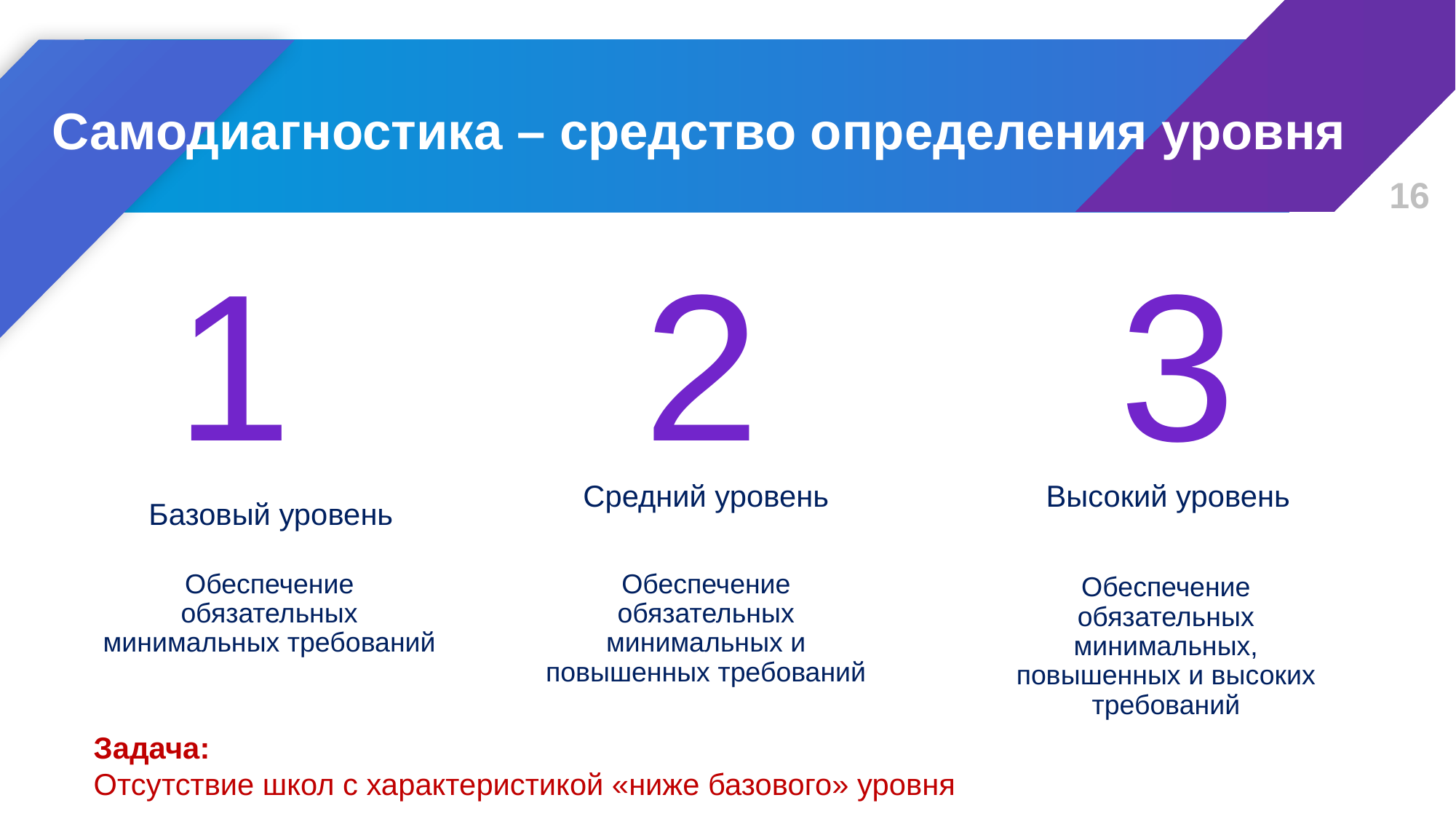

Самодиагностика – средство определения уровня
3
1
2
Средний уровень

Высокий уровень

Базовый уровень

Обеспечение обязательных минимальных и повышенных требований

Обеспечение обязательных минимальных требований

Обеспечение обязательных минимальных, повышенных и высоких требований

Задача:
Отсутствие школ с характеристикой «ниже базового» уровня